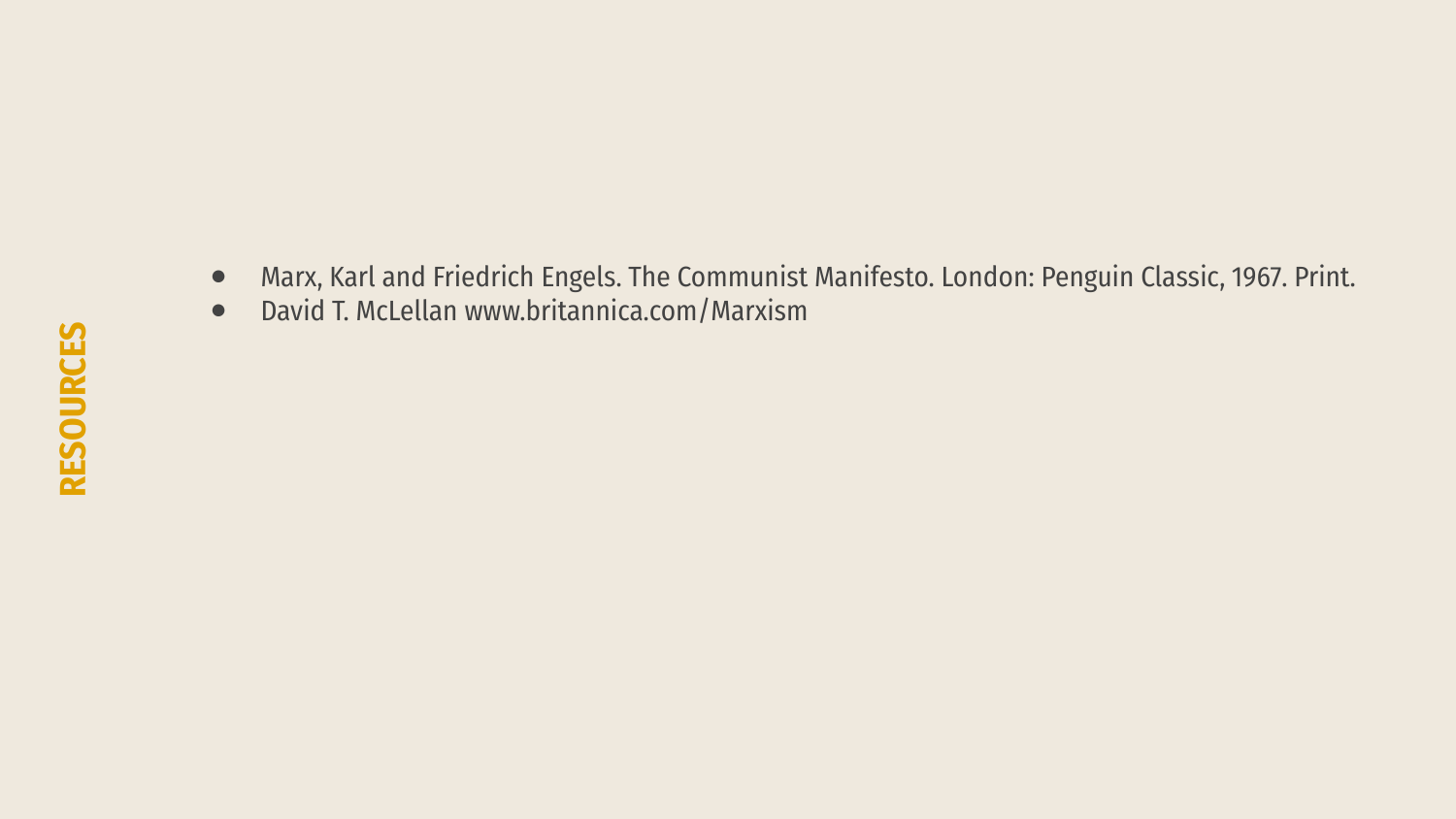

Marx, Karl and Friedrich Engels. The Communist Manifesto. London: Penguin Classic, 1967. Print.
David T. McLellan www.britannica.com/Marxism
# RESOURCES